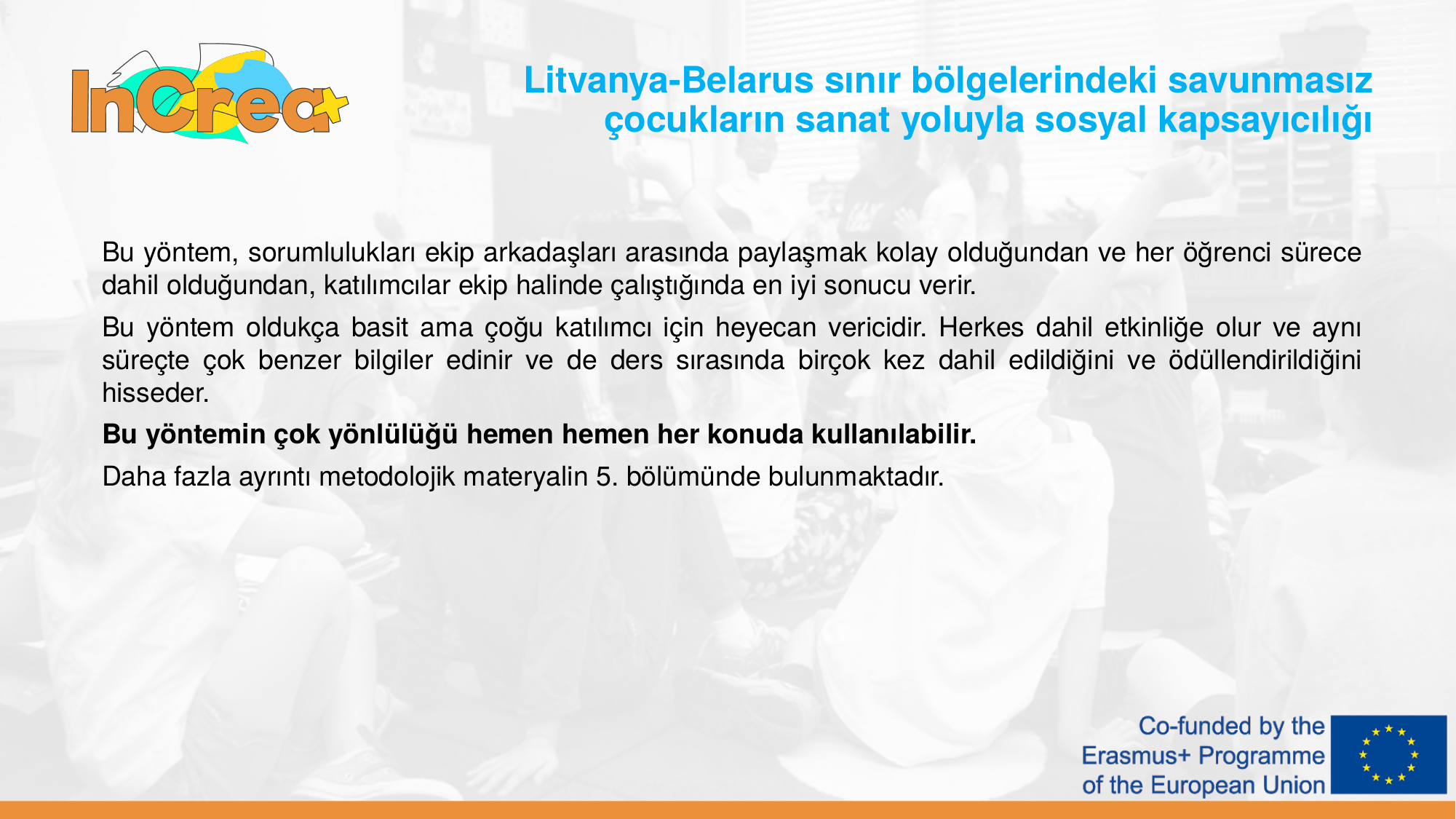

Litvanya-Belarus sınır bölgelerindeki savunmasız çocukların sanat yoluyla sosyal kapsayıcılığı
Bu yöntem, sorumlulukları ekip arkadaşları arasında paylaşmak kolay olduğundan ve her öğrenci sürece dahil olduğundan, katılımcılar ekip halinde çalıştığında en iyi sonucu verir.
Bu yöntem oldukça basit ama çoğu katılımcı için heyecan vericidir. Herkes dahil etkinliğe olur ve aynı süreçte çok benzer bilgiler edinir ve de ders sırasında birçok kez dahil edildiğini ve ödüllendirildiğini hisseder.
Bu yöntemin çok yönlülüğü hemen hemen her konuda kullanılabilir.
Daha fazla ayrıntı metodolojik materyalin 5. bölümünde bulunmaktadır.